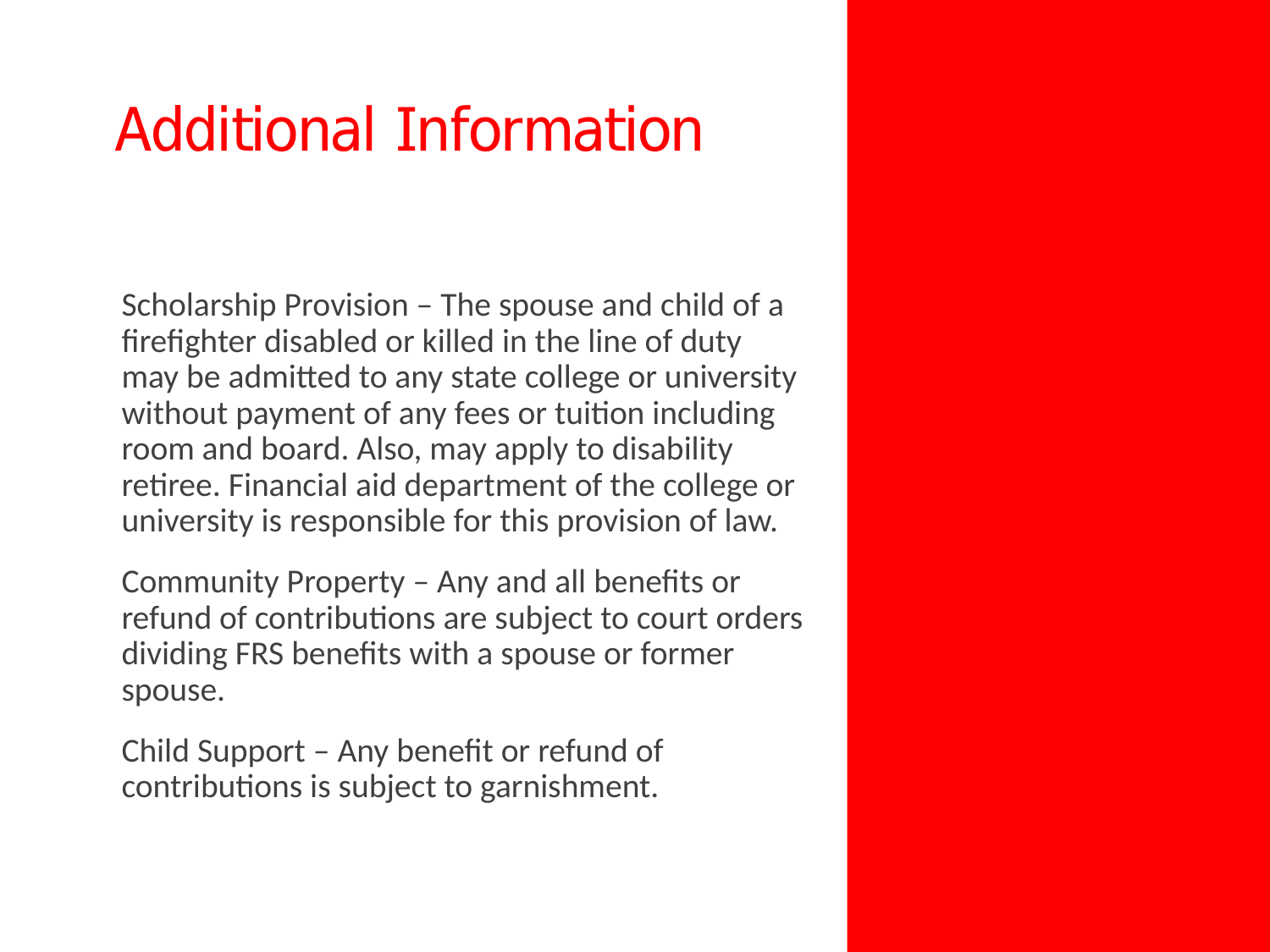

# Additional Information
Scholarship Provision – The spouse and child of a firefighter disabled or killed in the line of duty may be admitted to any state college or university without payment of any fees or tuition including room and board. Also, may apply to disability retiree. Financial aid department of the college or university is responsible for this provision of law.
Community Property – Any and all benefits or refund of contributions are subject to court orders dividing FRS benefits with a spouse or former spouse.
Child Support – Any benefit or refund of contributions is subject to garnishment.